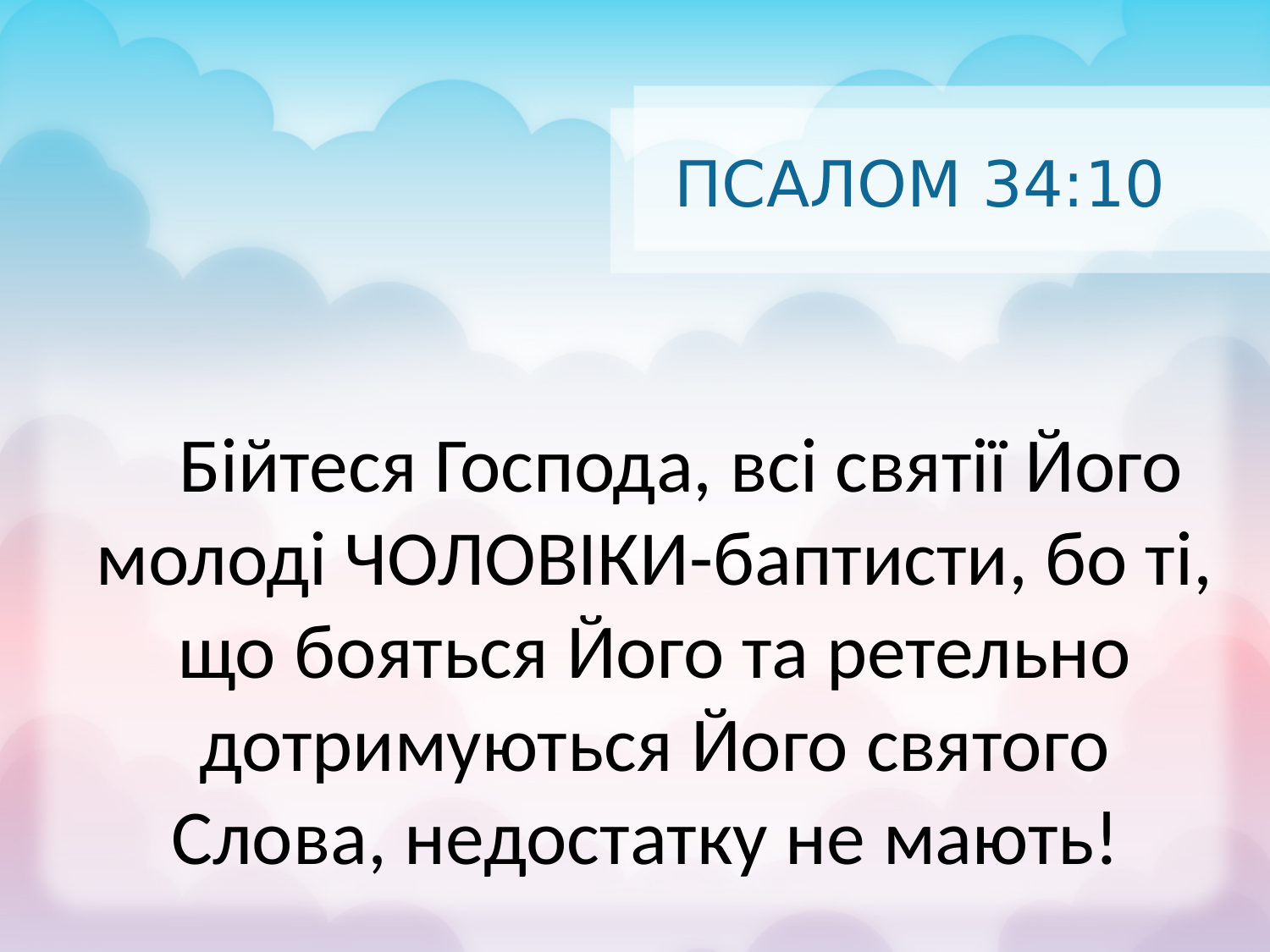

# ПСАЛОМ 34:10

   Бійтеся Господа, всі святії Його молоді ЧОЛОВІКИ-баптисти, бо ті, що бояться Його та ретельно дотримуються Його святого Слова, недостатку не мають!